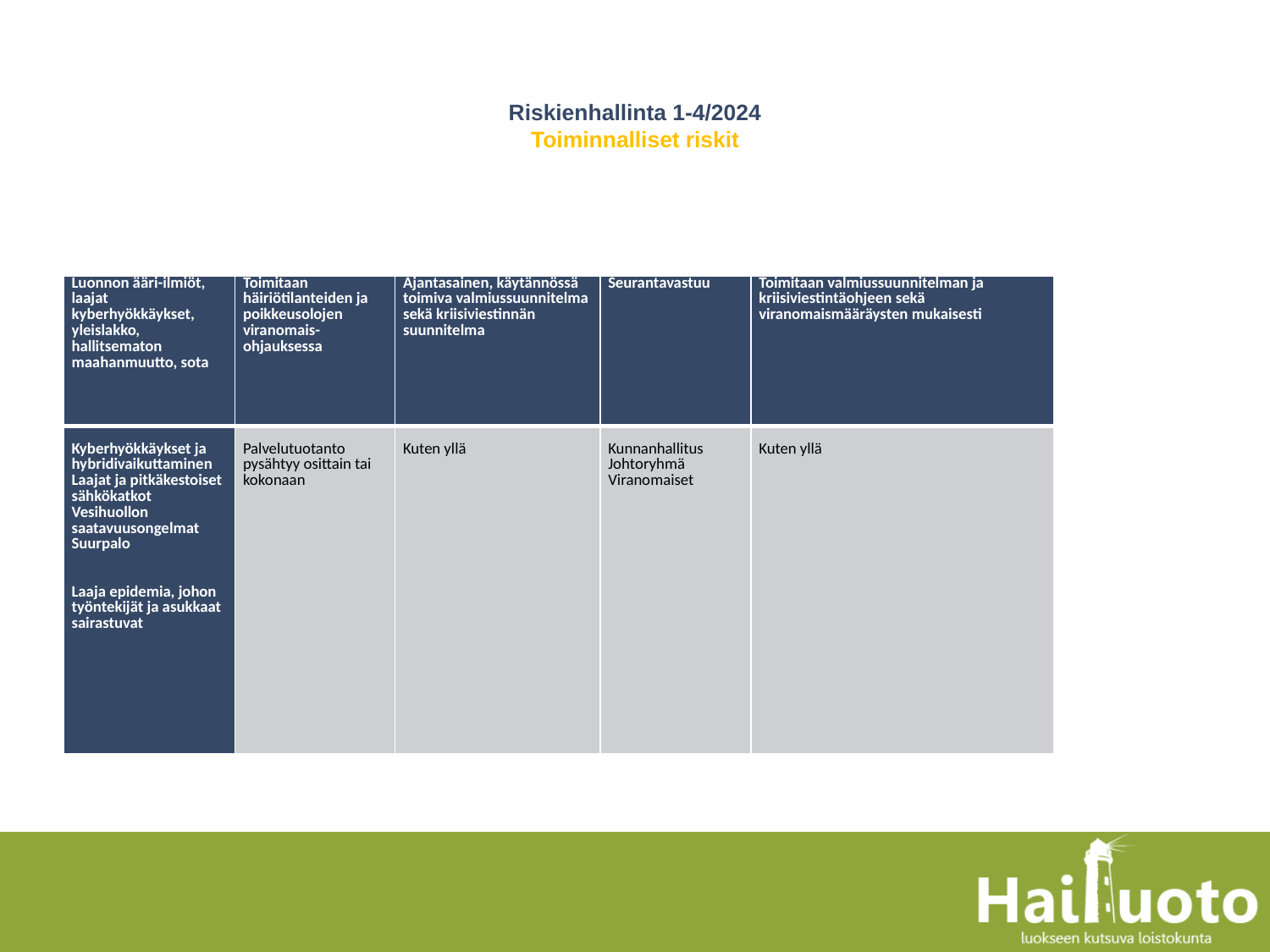

# Riskienhallinta 1-4/2024 Toiminnalliset riskit
| Luonnon ääri-ilmiöt, laajat kyberhyökkäykset, yleislakko, hallitsematon maahanmuutto, sota | Toimitaan häiriötilanteiden ja poikkeusolojen viranomais-ohjauksessa | Ajantasainen, käytännössä toimiva valmiussuunnitelma sekä kriisiviestinnän suunnitelma | Seurantavastuu | Toimitaan valmiussuunnitelman ja kriisiviestintäohjeen sekä viranomaismääräysten mukaisesti |
| --- | --- | --- | --- | --- |
| Kyberhyökkäykset ja hybridivaikuttaminen Laajat ja pitkäkestoiset sähkökatkot Vesihuollon saatavuusongelmat Suurpalo Laaja epidemia, johon työntekijät ja asukkaat sairastuvat | Palvelutuotanto pysähtyy osittain tai kokonaan | Kuten yllä | Kunnanhallitus Johtoryhmä Viranomaiset | Kuten yllä |